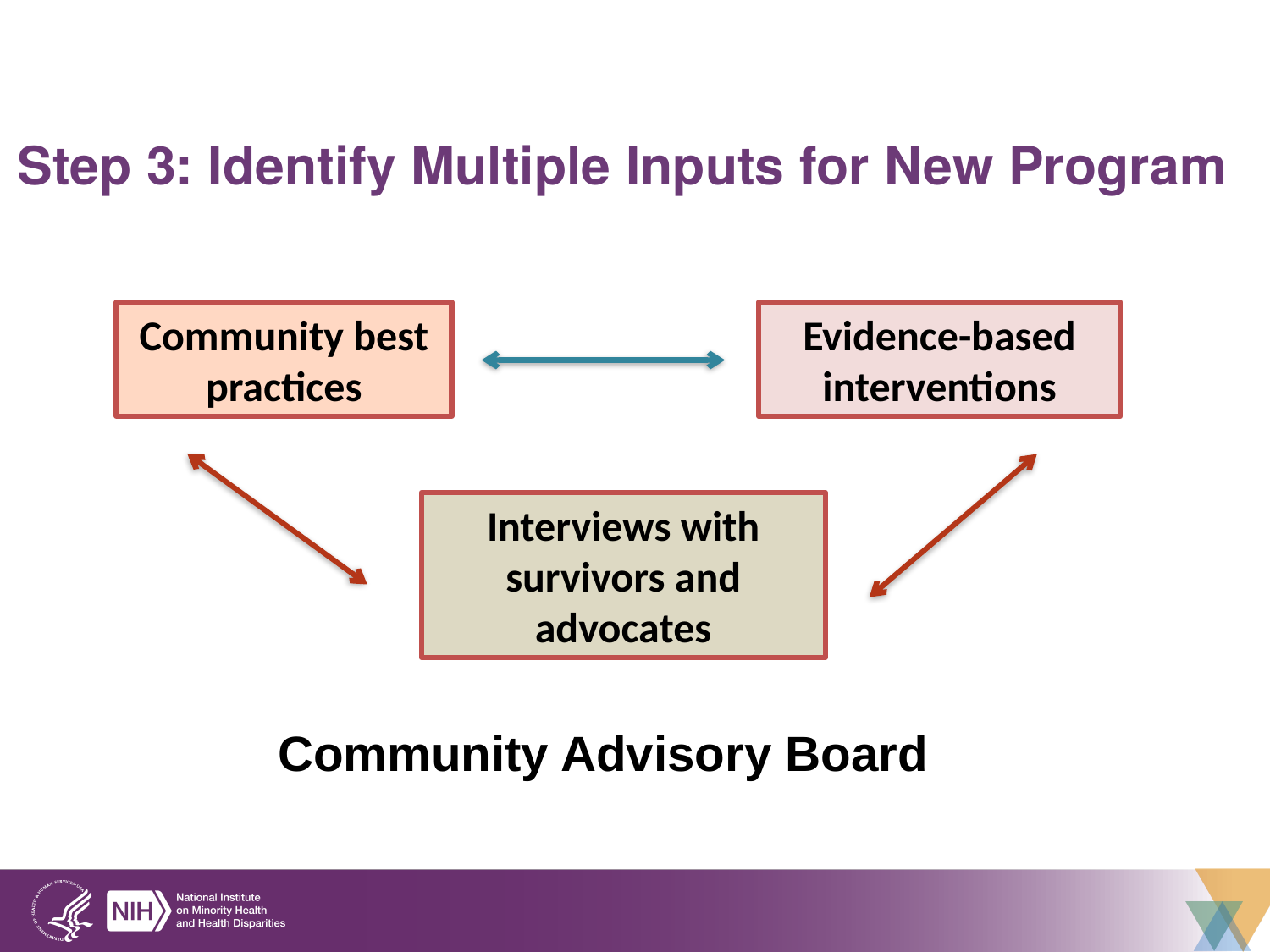

Step 3: Identify Multiple Inputs for New Program
Evidence-based interventions
Community best practices
Interviews with survivors and advocates
Community Advisory Board